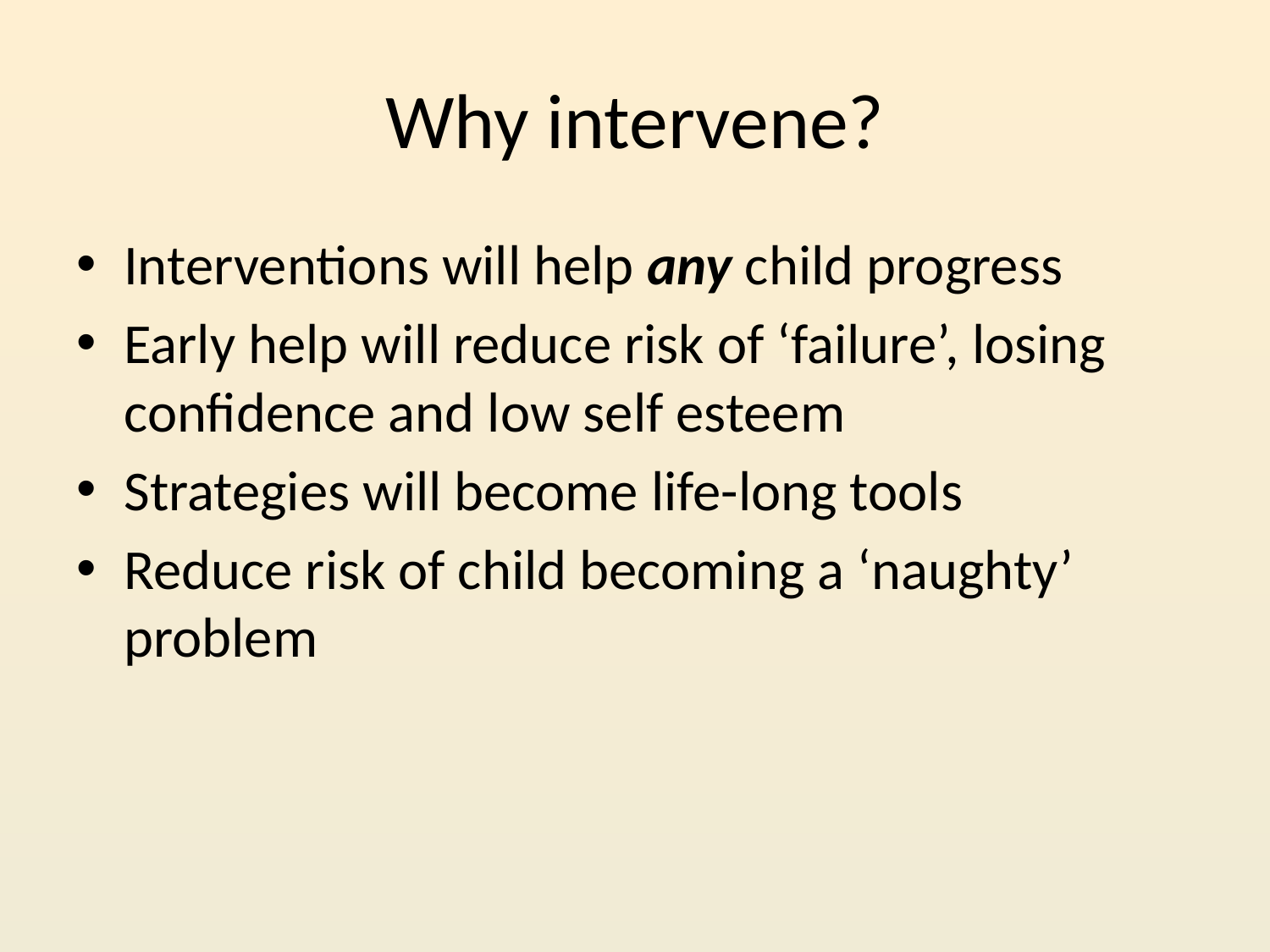

# Why intervene?
Interventions will help any child progress
Early help will reduce risk of ‘failure’, losing confidence and low self esteem
Strategies will become life-long tools
Reduce risk of child becoming a ‘naughty’ problem